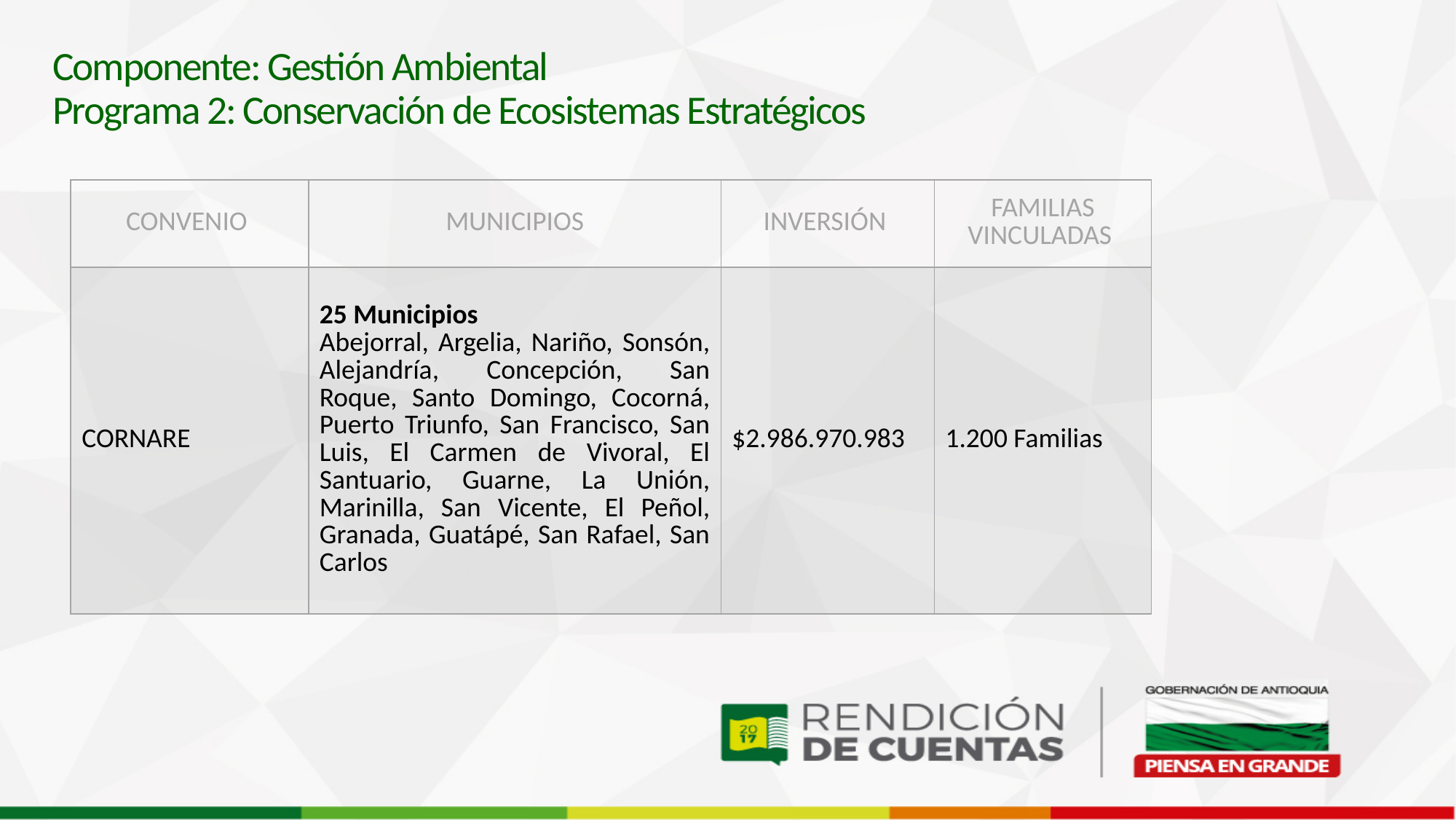

Componente: Gestión Ambiental
Programa 2: Conservación de Ecosistemas Estratégicos

| CONVENIO | MUNICIPIOS | INVERSIÓN | FAMILIAS VINCULADAS |
| --- | --- | --- | --- |
| CORNARE | 25 Municipios Abejorral, Argelia, Nariño, Sonsón, Alejandría, Concepción, San Roque, Santo Domingo, Cocorná, Puerto Triunfo, San Francisco, San Luis, El Carmen de Vivoral, El Santuario, Guarne, La Unión, Marinilla, San Vicente, El Peñol, Granada, Guatápé, San Rafael, San Carlos | $2.986.970.983 | 1.200 Familias |